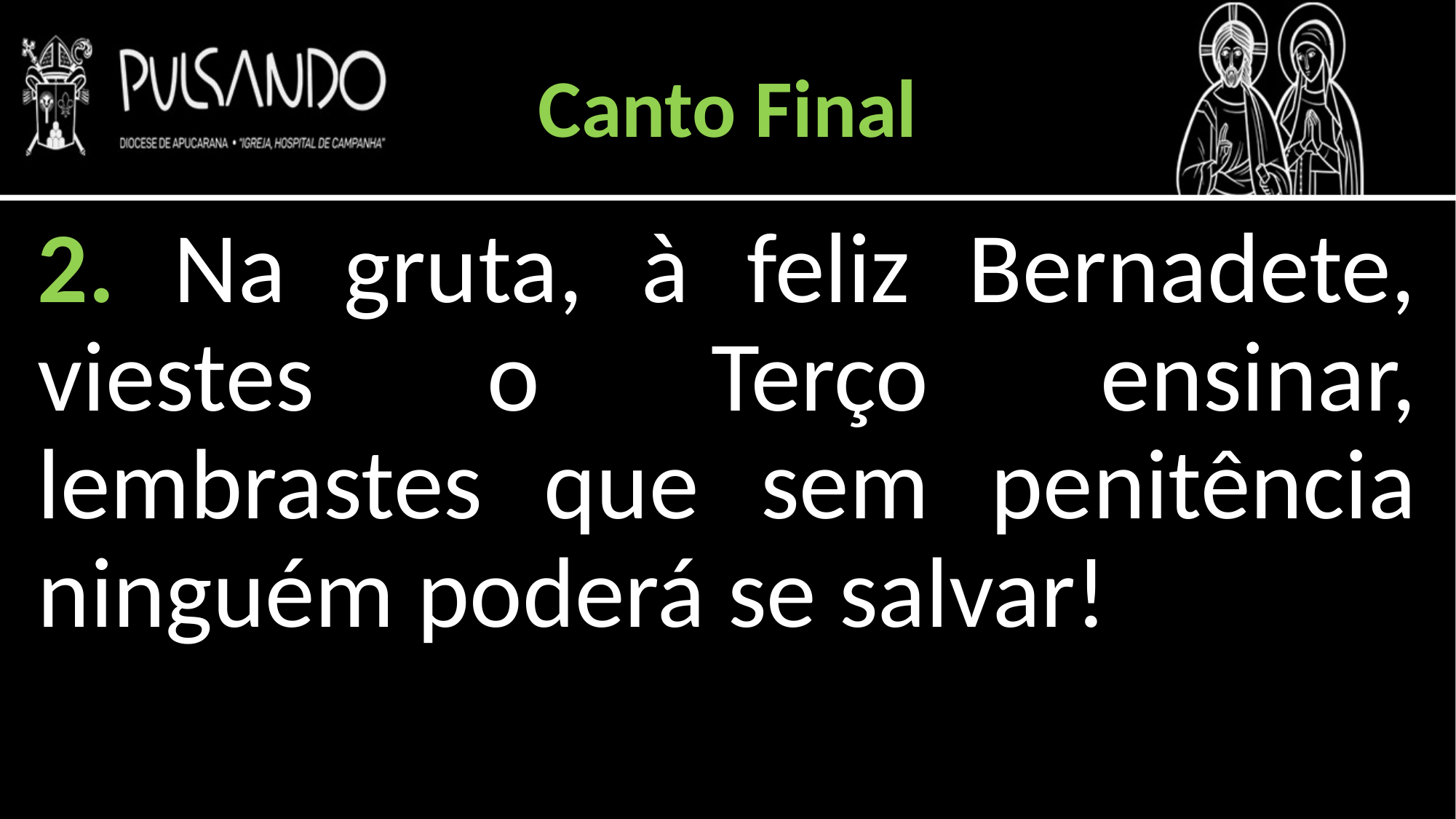

Canto Final
2. Na gruta, à feliz Bernadete, viestes o Terço ensinar, lembrastes que sem penitência ninguém poderá se salvar!